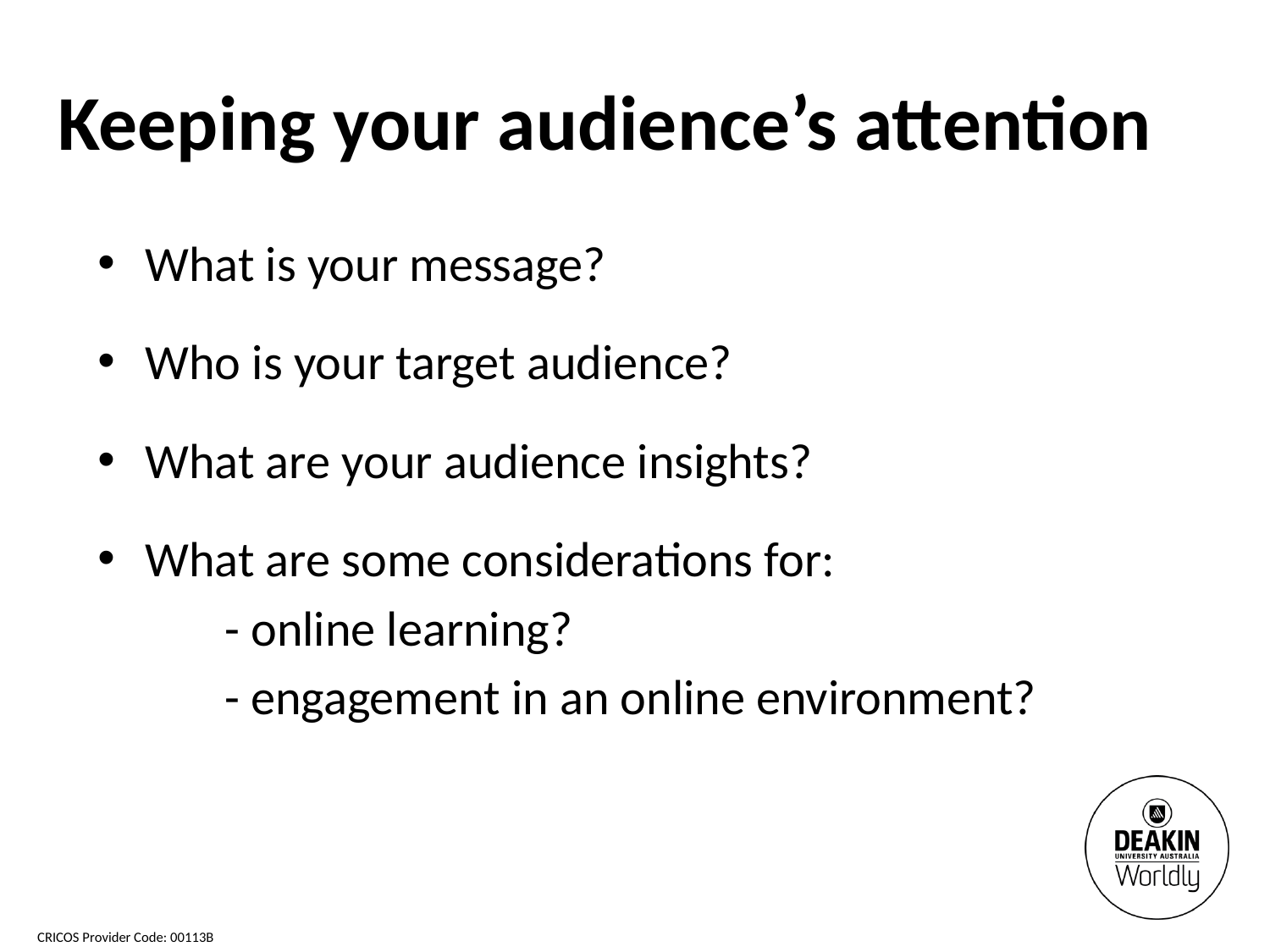

Keeping your audience’s attention

What is your message?
Who is your target audience?
What are your audience insights?
What are some considerations for:
	- online learning?
	- engagement in an online environment?